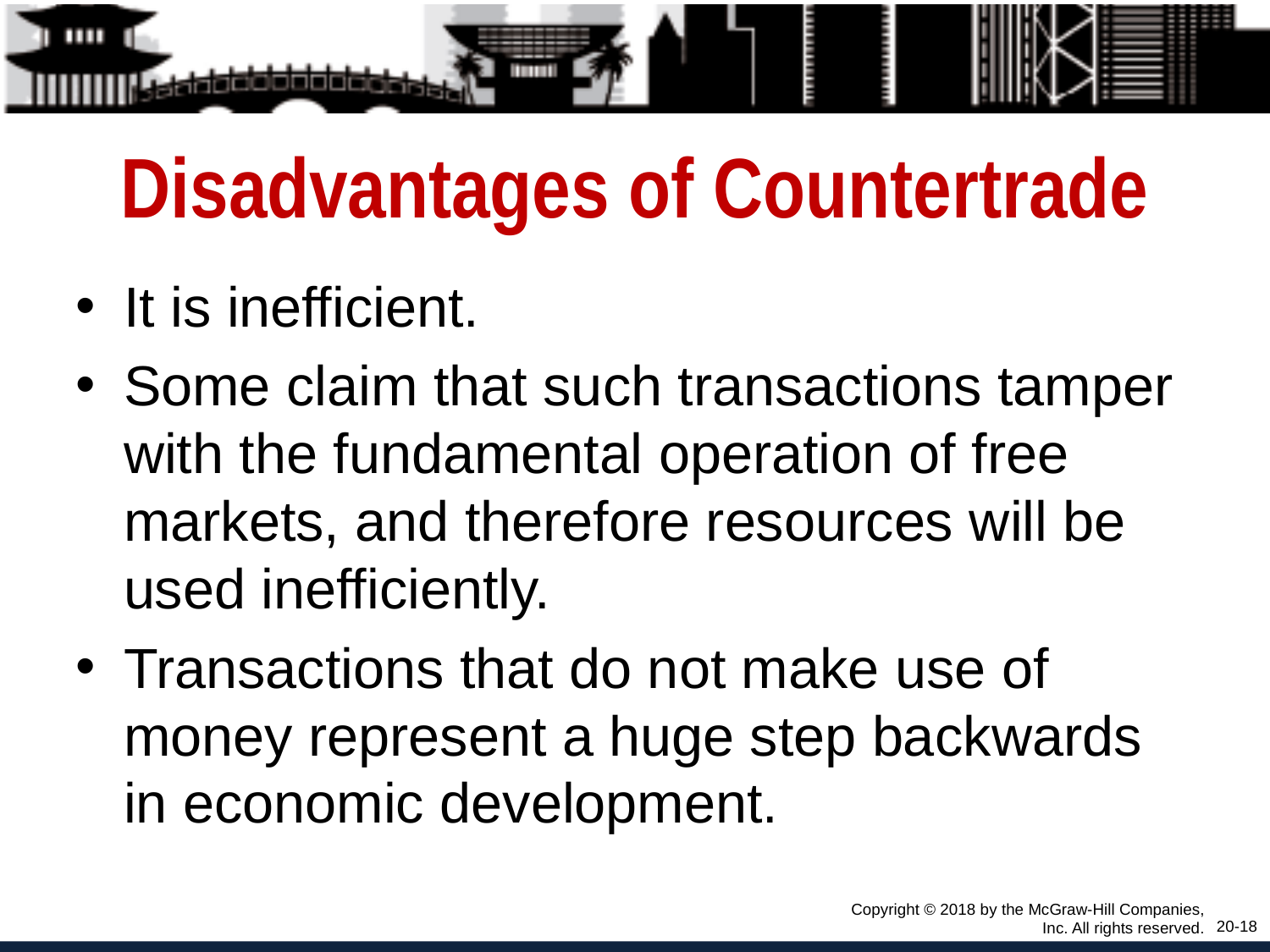

# Disadvantages of Countertrade
It is inefficient.
Some claim that such transactions tamper with the fundamental operation of free markets, and therefore resources will be used inefficiently.
Transactions that do not make use of money represent a huge step backwards in economic development.
Copyright © 2018 by the McGraw-Hill Companies, Inc. All rights reserved.

20-18